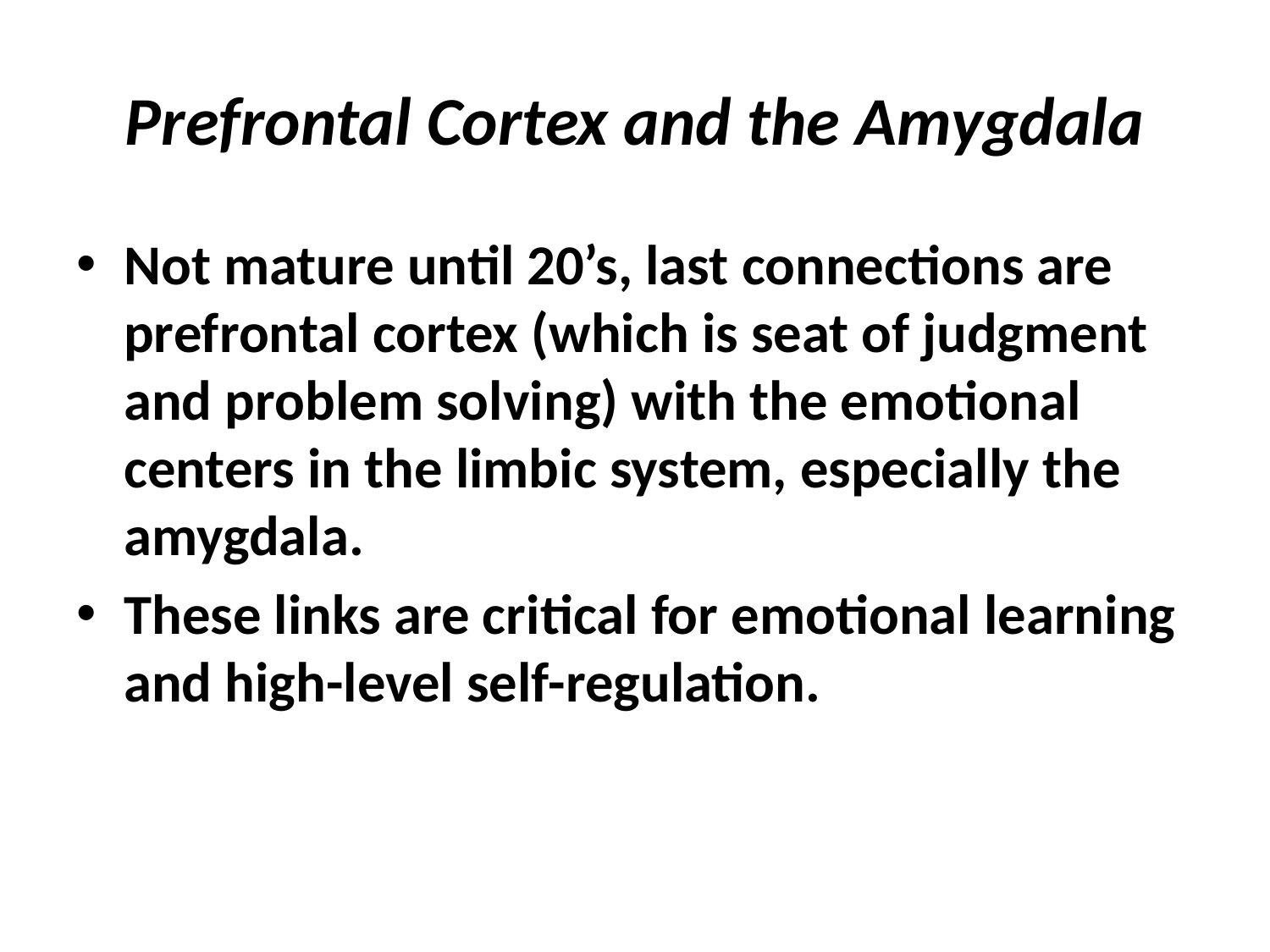

# Prefrontal Cortex and the Amygdala
Not mature until 20’s, last connections are prefrontal cortex (which is seat of judgment and problem solving) with the emotional centers in the limbic system, especially the amygdala.
These links are critical for emotional learning and high-level self-regulation.